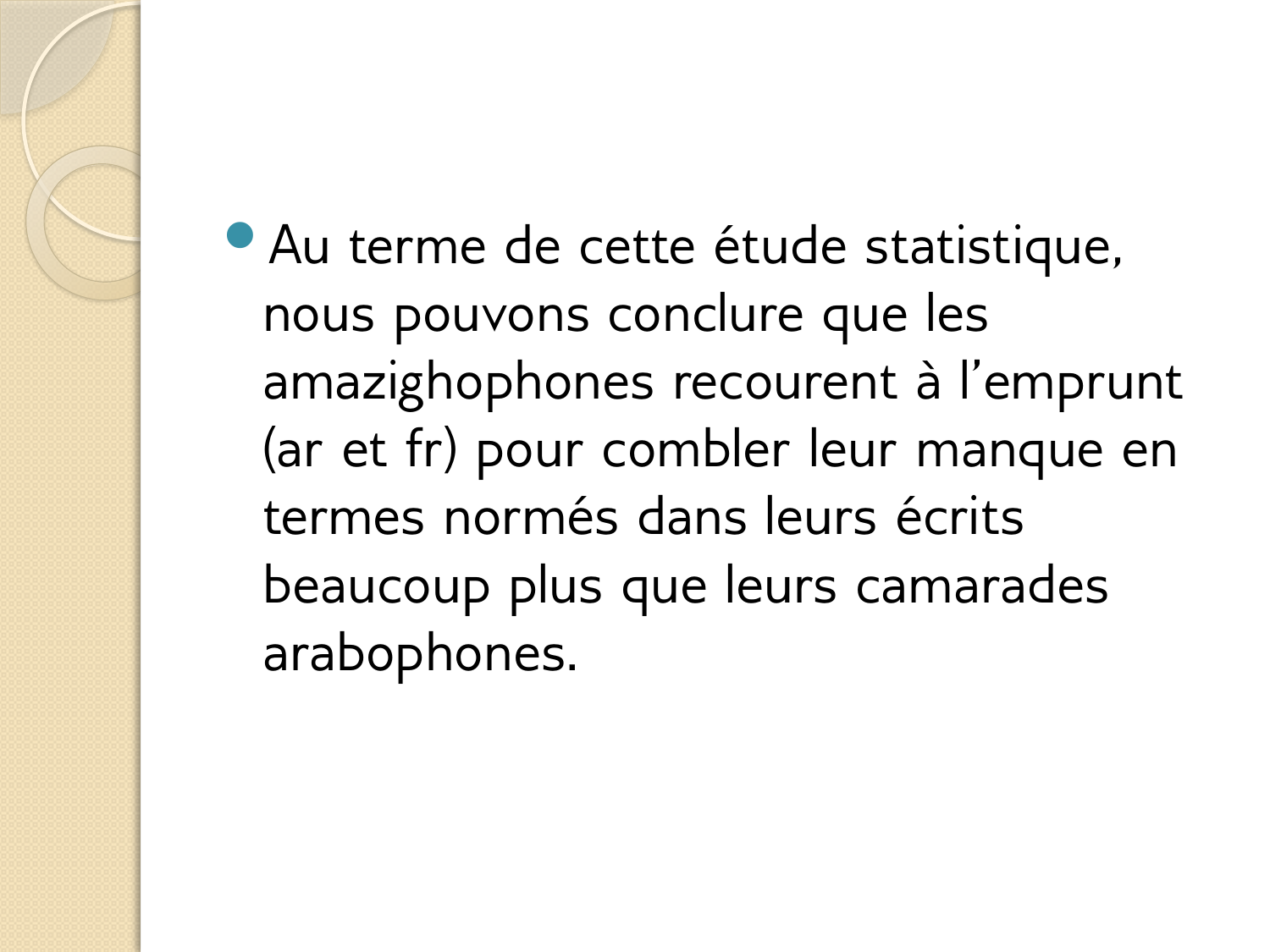

#
Au terme de cette étude statistique, nous pouvons conclure que les amazighophones recourent à l’emprunt (ar et fr) pour combler leur manque en termes normés dans leurs écrits beaucoup plus que leurs camarades arabophones.